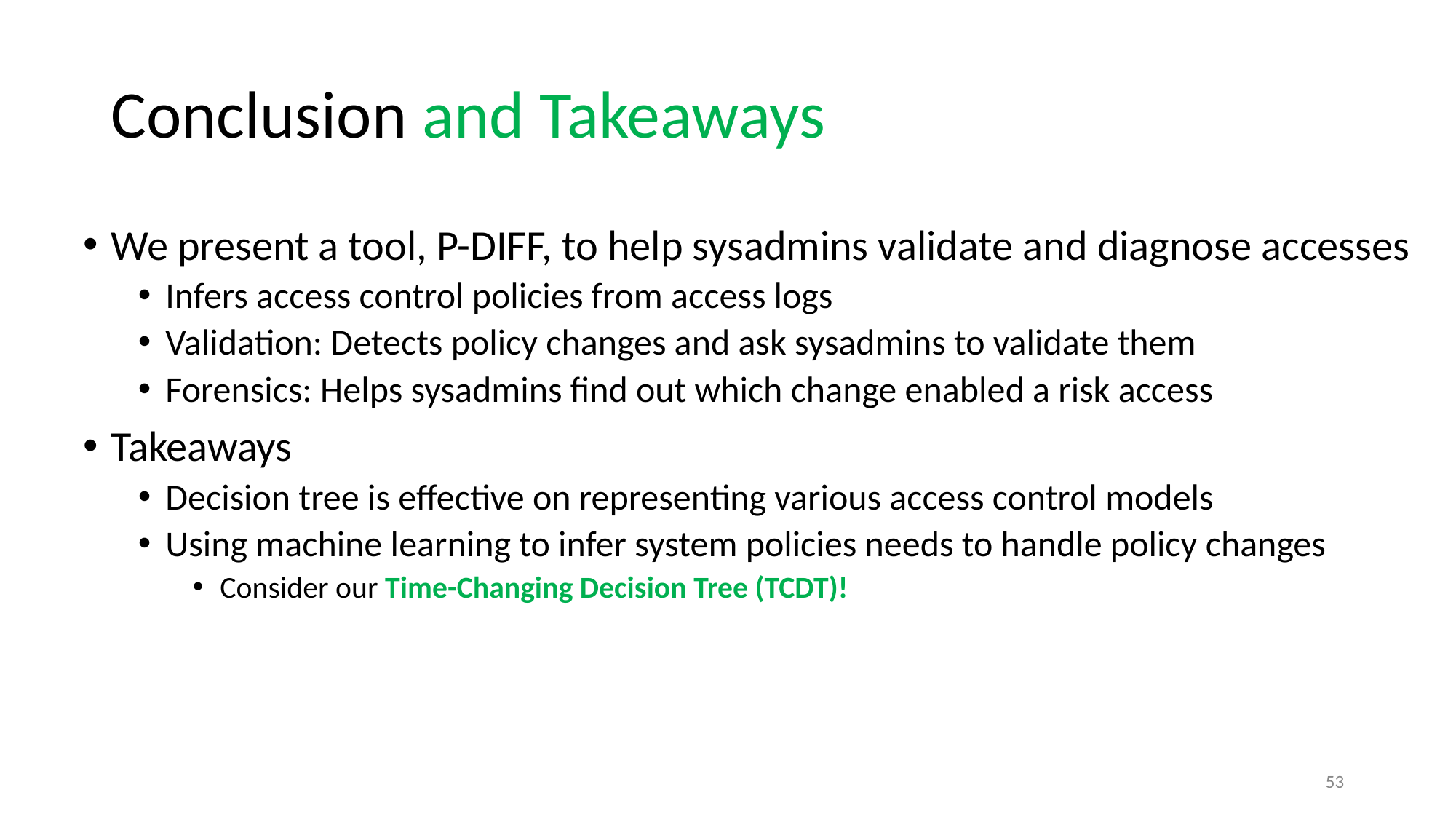

# Conclusion and Takeaways
We present a tool, P-DIFF, to help sysadmins validate and diagnose accesses
Infers access control policies from access logs
Validation: Detects policy changes and ask sysadmins to validate them
Forensics: Helps sysadmins find out which change enabled a risk access
Takeaways
Decision tree is effective on representing various access control models
Using machine learning to infer system policies needs to handle policy changes
Consider our Time-Changing Decision Tree (TCDT)!
53